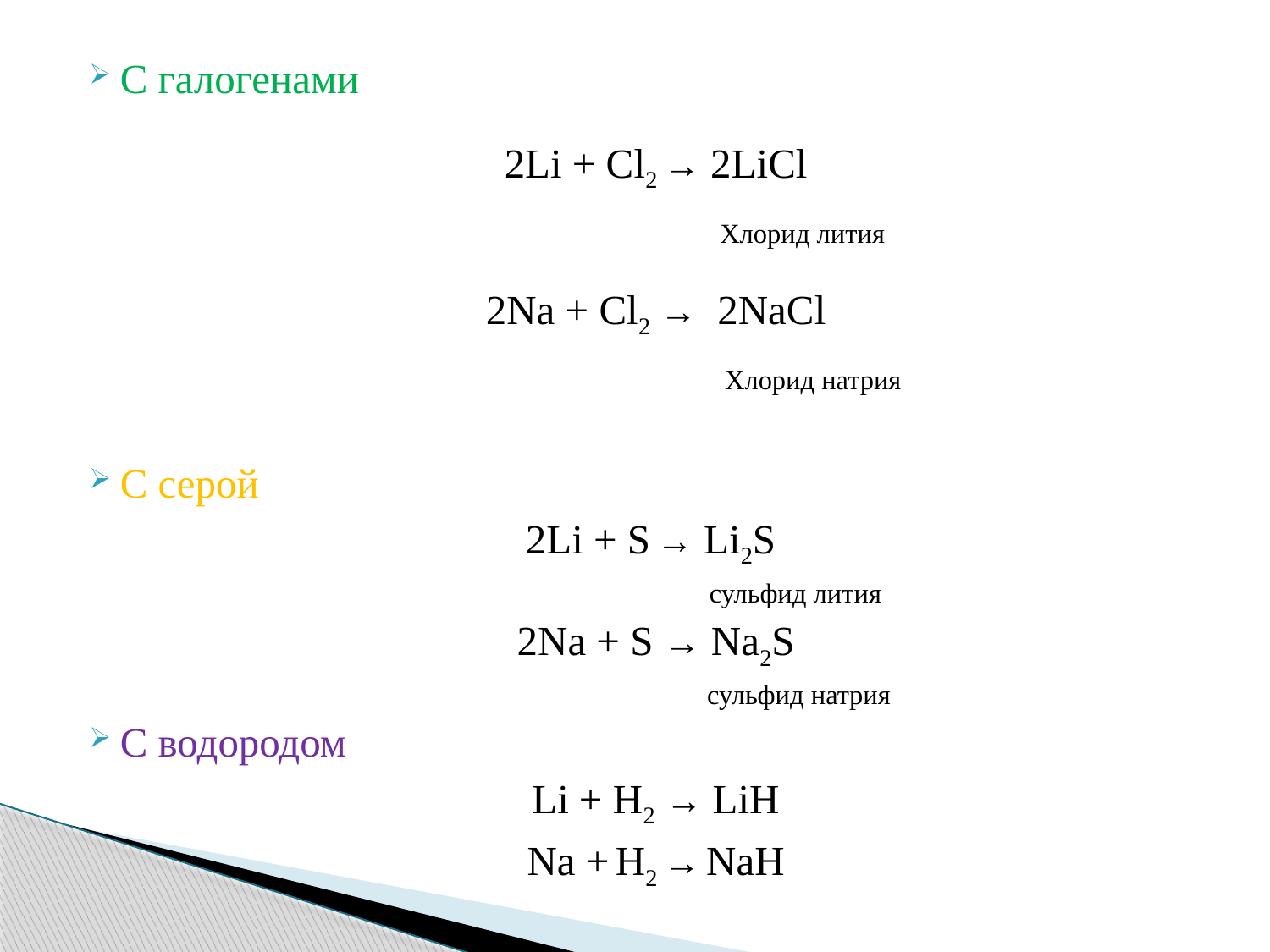

С галогенами
2Li + Cl2 → 2LiCl
                                          Хлорид лития
2Na + Cl2 →  2NaCl
                                             Хлорид натрия

С серой
2Li + S → Li2S
                                        сульфид лития
2Na + S → Na2S
                                         сульфид натрия
С водородом
Li + H2 → LiH
Na + H2 → NaH